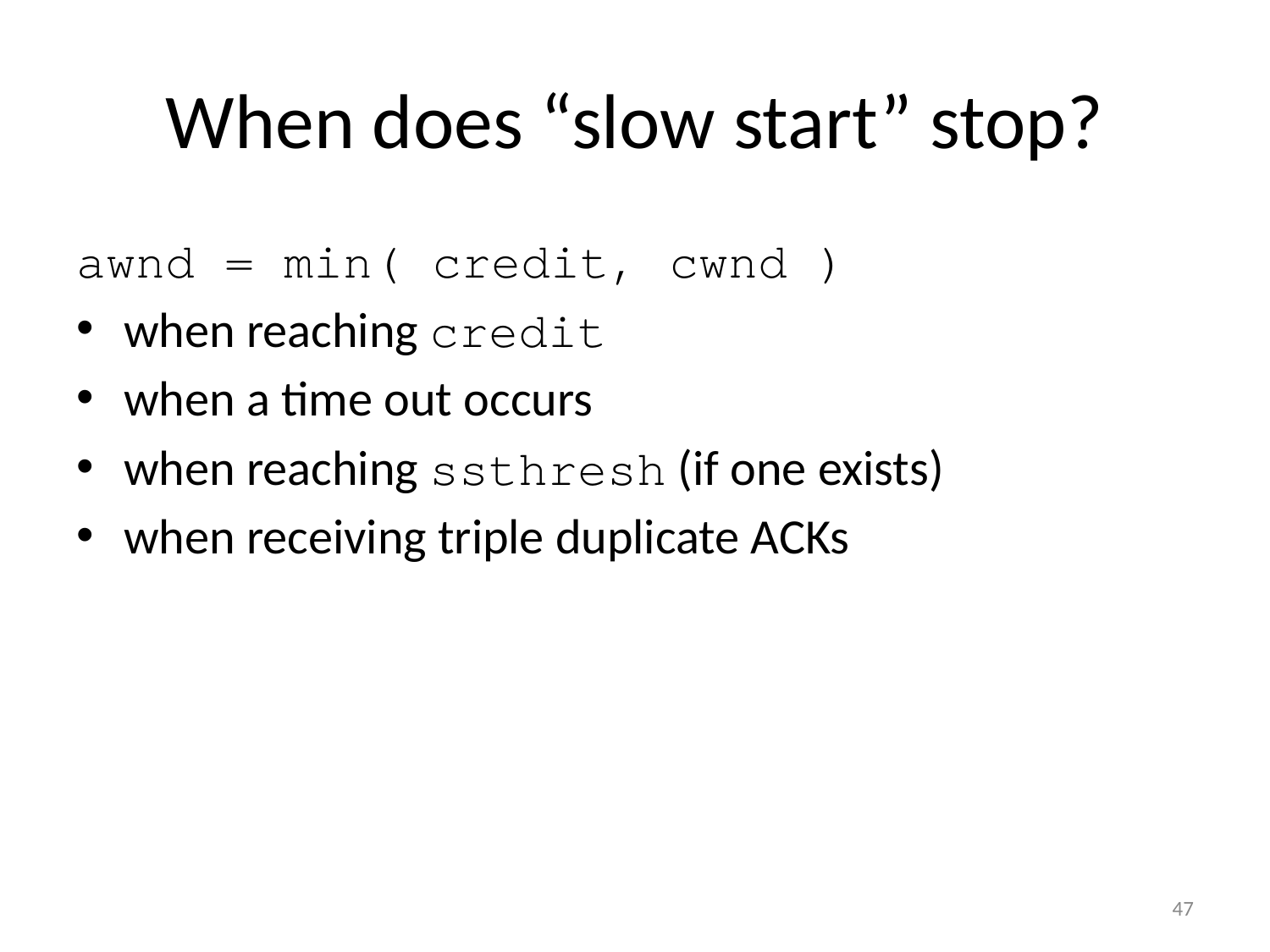

# When does “slow start” stop?
awnd = min( credit, cwnd )
when reaching credit
when a time out occurs
when reaching ssthresh (if one exists)
when receiving triple duplicate ACKs
47